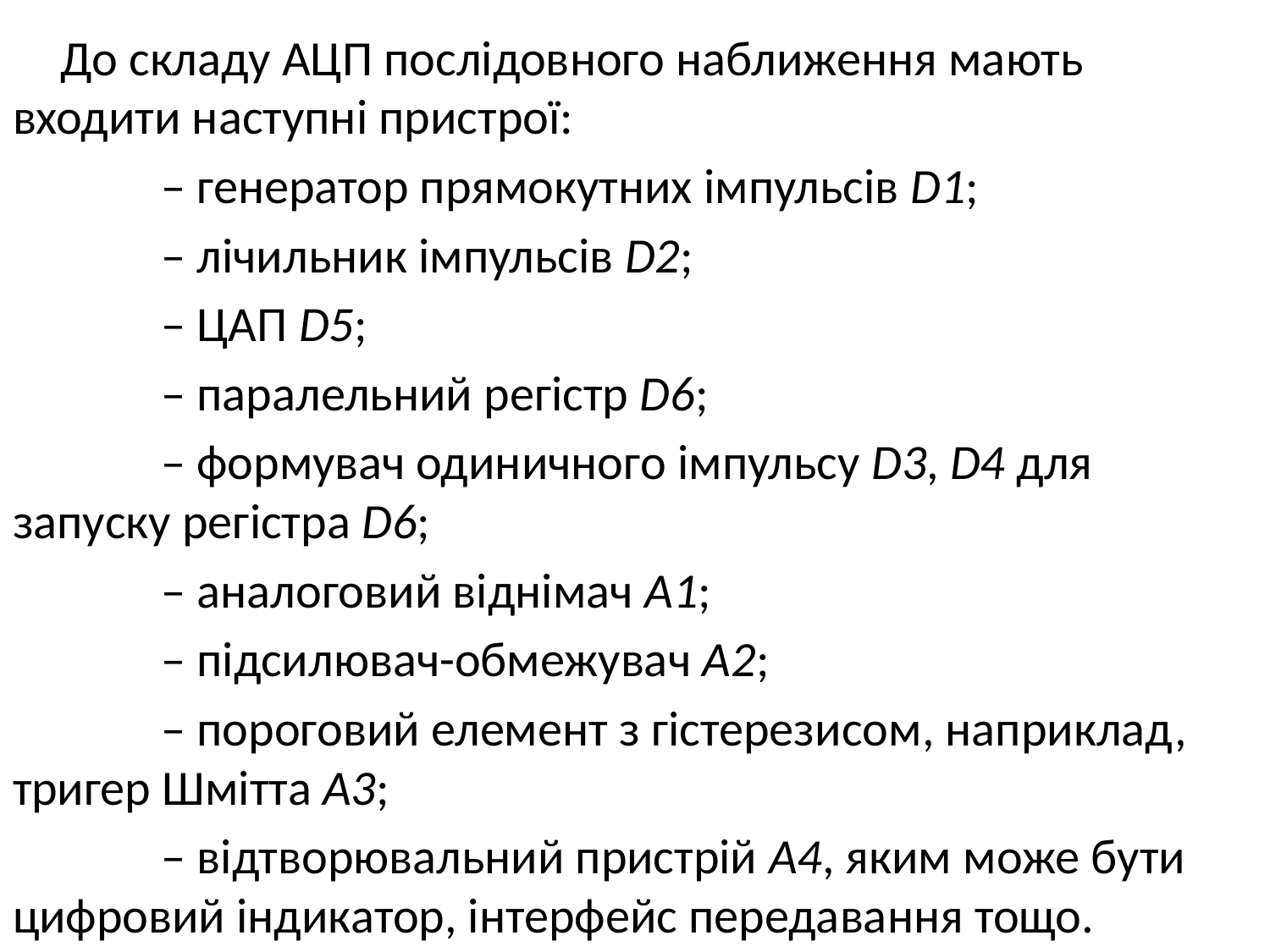

До складу АЦП послідовного наближення мають входити наступні пристрої:
         – генератор прямокутних імпульсів D1;
         – лічильник імпульсів D2;
         – ЦАП D5;
         – паралельний регістр D6;
         – формувач одиничного імпульсу D3, D4 для запуску регістра D6;
         – аналоговий віднімач А1;
         – підсилювач-обмежувач А2;
         – пороговий елемент з гістерезисом, наприклад, тригер Шмітта А3;
         – відтворювальний пристрій А4, яким може бути цифровий індикатор, інтерфейс передавання тощо.